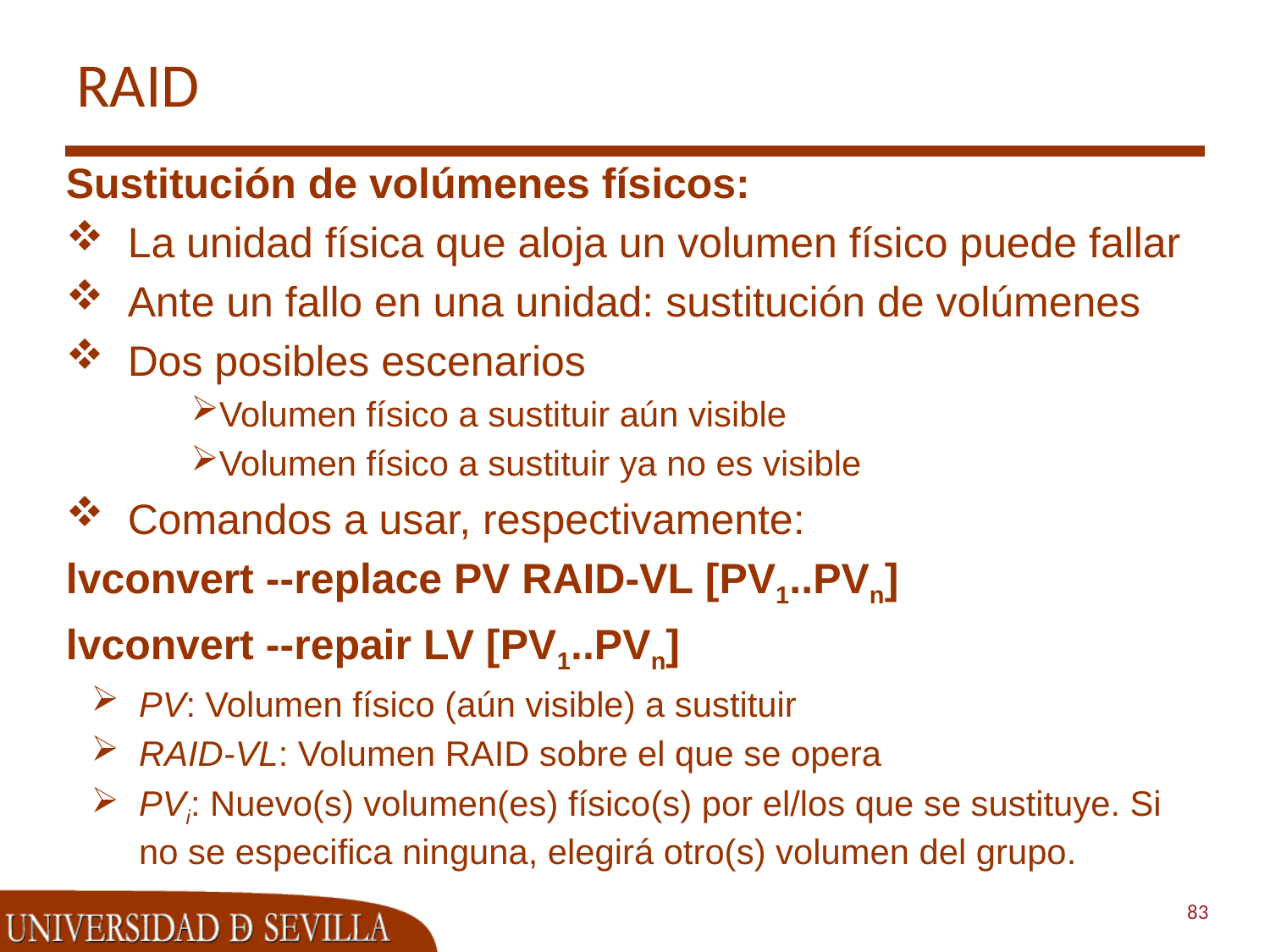

# RAID
Sustitución de volúmenes físicos:
La unidad física que aloja un volumen físico puede fallar
Ante un fallo en una unidad: sustitución de volúmenes
Dos posibles escenarios
Volumen físico a sustituir aún visible
Volumen físico a sustituir ya no es visible
Comandos a usar, respectivamente:
lvconvert --replace PV RAID-VL [PV1..PVn]
lvconvert --repair LV [PV1..PVn]
PV: Volumen físico (aún visible) a sustituir
RAID-VL: Volumen RAID sobre el que se opera
PVi: Nuevo(s) volumen(es) físico(s) por el/los que se sustituye. Si no se especifica ninguna, elegirá otro(s) volumen del grupo.
83